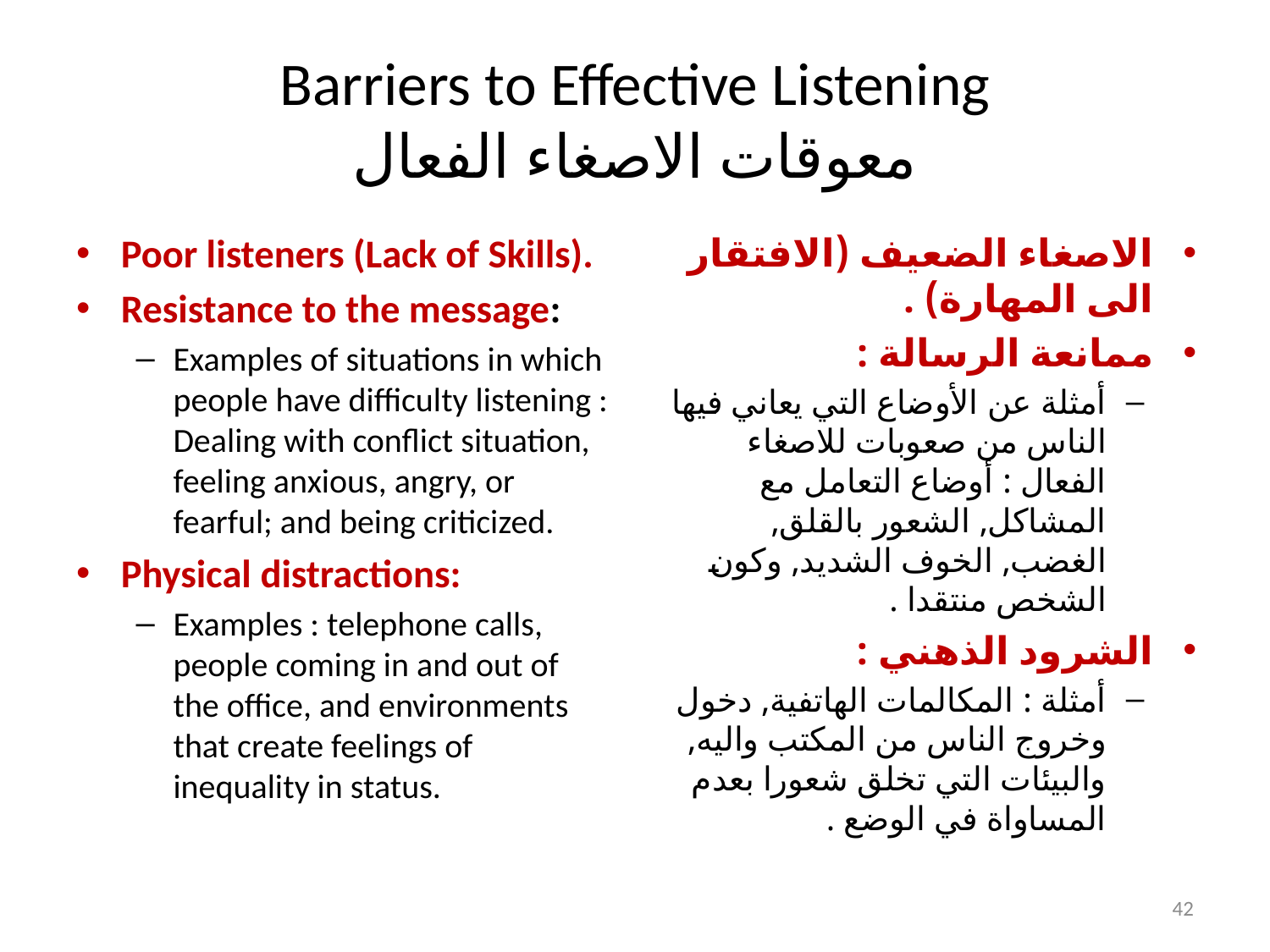

# Barriers to Effective Listening معوقات الاصغاء الفعال
Poor listeners (Lack of Skills).
Resistance to the message:
Examples of situations in which people have difficulty listening : Dealing with conflict situation, feeling anxious, angry, or fearful; and being criticized.
Physical distractions:
Examples : telephone calls, people coming in and out of the office, and environments that create feelings of inequality in status.
الاصغاء الضعيف (الافتقار الى المهارة) .
ممانعة الرسالة :
أمثلة عن الأوضاع التي يعاني فيها الناس من صعوبات للاصغاء الفعال : أوضاع التعامل مع المشاكل, الشعور بالقلق, الغضب, الخوف الشديد, وكون الشخص منتقدا .
الشرود الذهني :
أمثلة : المكالمات الهاتفية, دخول وخروج الناس من المكتب واليه, والبيئات التي تخلق شعورا بعدم المساواة في الوضع .
42